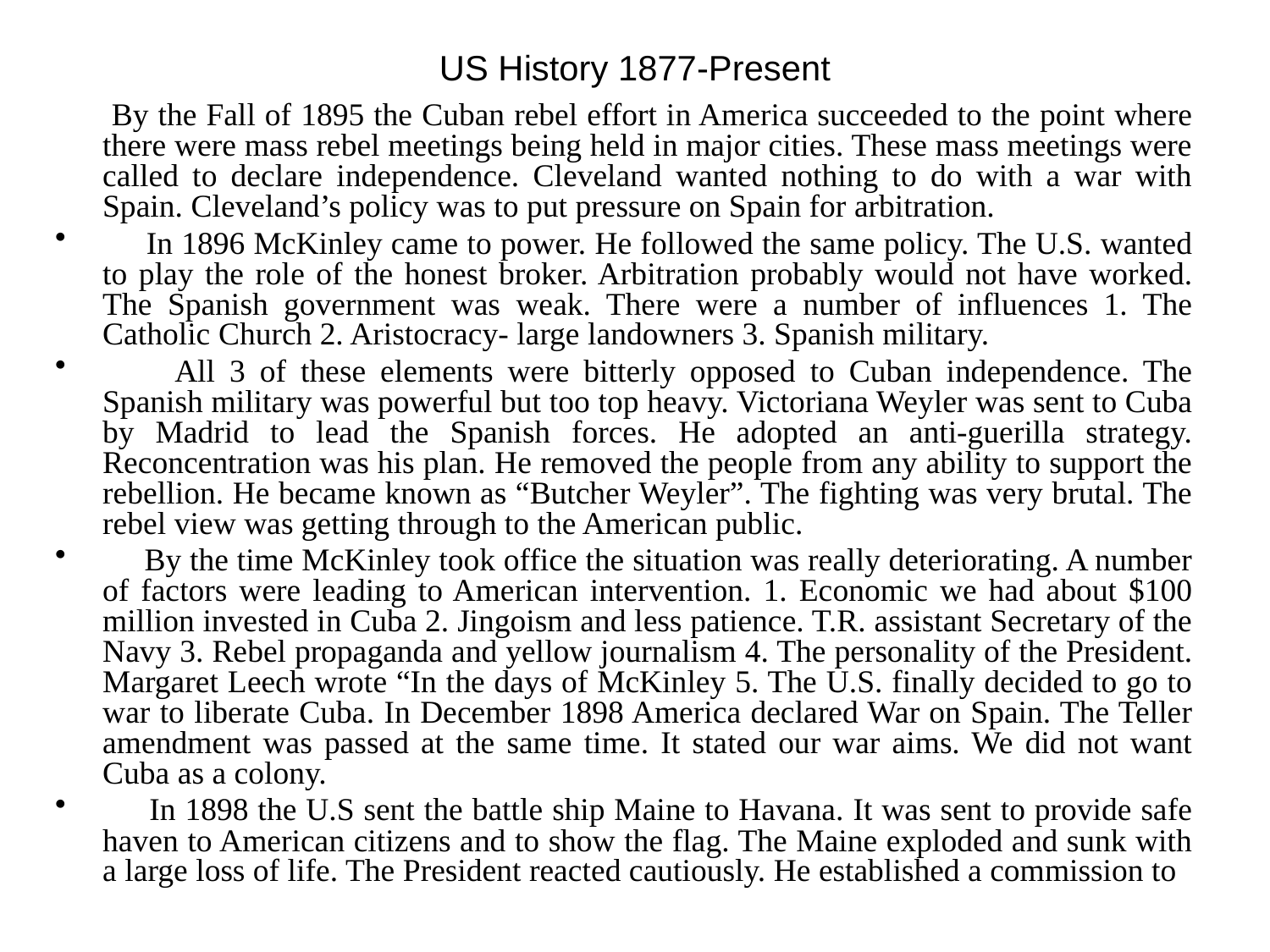

# US History 1877-Present
      By the Fall of 1895 the Cuban rebel effort in America succeeded to the point where there were mass rebel meetings being held in major cities. These mass meetings were called to declare independence. Cleveland wanted nothing to do with a war with Spain. Cleveland’s policy was to put pressure on Spain for arbitration.
     In 1896 McKinley came to power. He followed the same policy. The U.S. wanted to play the role of the honest broker. Arbitration probably would not have worked. The Spanish government was weak. There were a number of influences 1. The Catholic Church 2. Aristocracy- large landowners 3. Spanish military.
     All 3 of these elements were bitterly opposed to Cuban independence. The Spanish military was powerful but too top heavy. Victoriana Weyler was sent to Cuba by Madrid to lead the Spanish forces. He adopted an anti-guerilla strategy. Reconcentration was his plan. He removed the people from any ability to support the rebellion. He became known as “Butcher Weyler”. The fighting was very brutal. The rebel view was getting through to the American public.
     By the time McKinley took office the situation was really deteriorating. A number of factors were leading to American intervention. 1. Economic we had about $100 million invested in Cuba 2. Jingoism and less patience. T.R. assistant Secretary of the Navy 3. Rebel propaganda and yellow journalism 4. The personality of the President. Margaret Leech wrote “In the days of McKinley 5. The U.S. finally decided to go to war to liberate Cuba. In December 1898 America declared War on Spain. The Teller amendment was passed at the same time. It stated our war aims. We did not want Cuba as a colony.
     In 1898 the U.S sent the battle ship Maine to Havana. It was sent to provide safe haven to American citizens and to show the flag. The Maine exploded and sunk with a large loss of life. The President reacted cautiously. He established a commission to